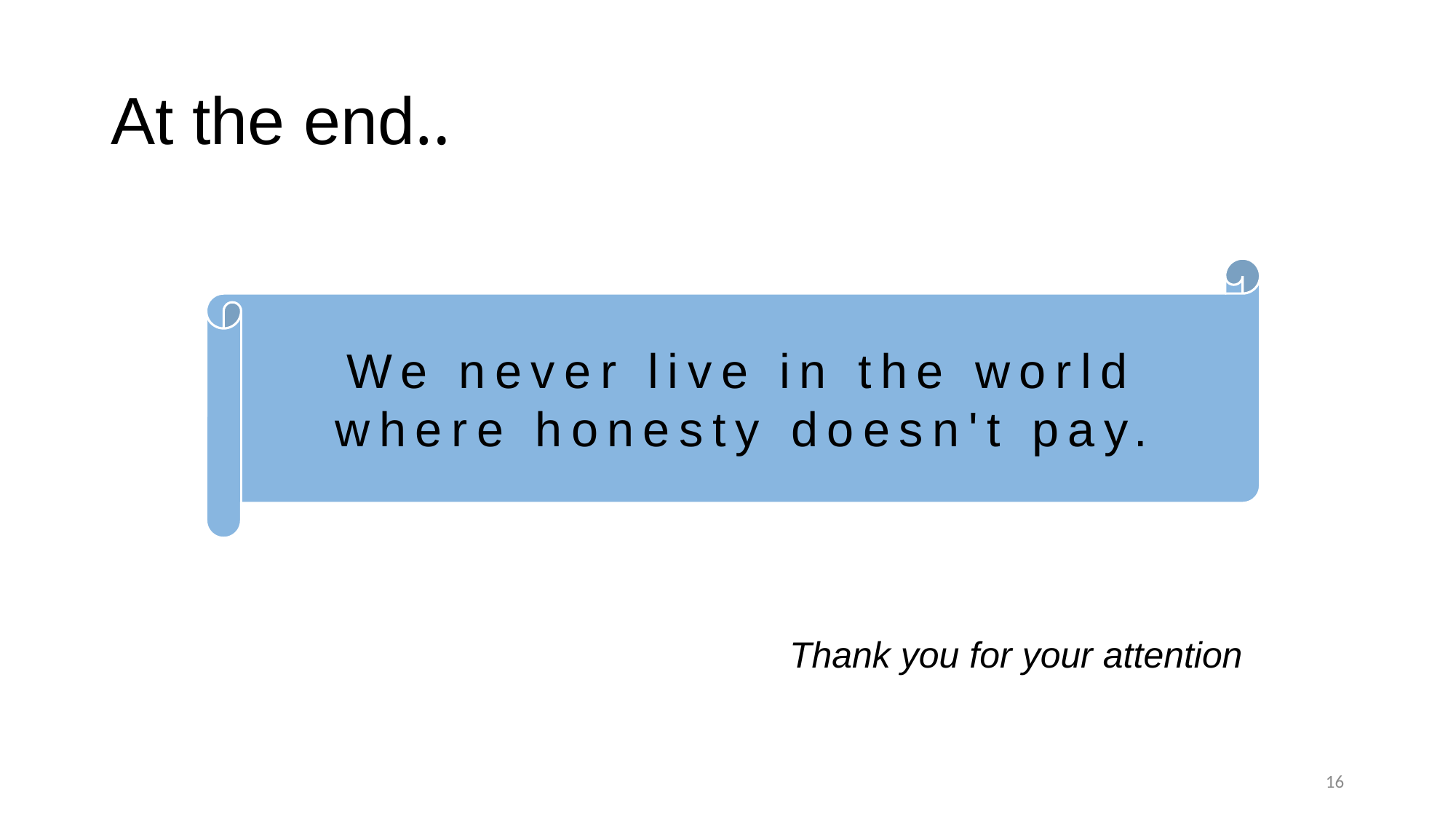

# At the end‥
We never live in the world where honesty doesn't pay.
Thank you for your attention
16